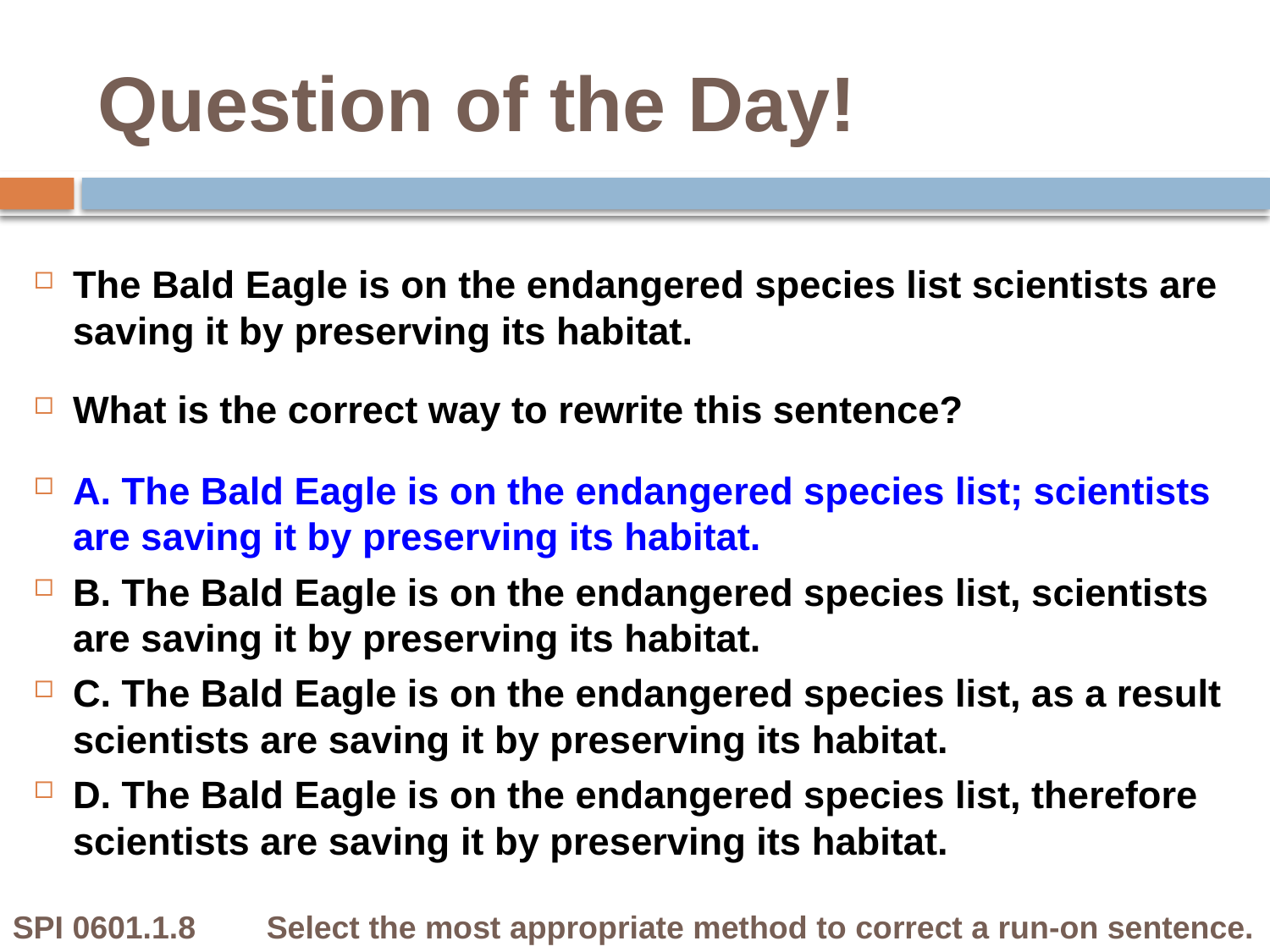

# Question of the Day!
The Bald Eagle is on the endangered species list scientists are saving it by preserving its habitat.

What is the correct way to rewrite this sentence?

A. The Bald Eagle is on the endangered species list; scientists are saving it by preserving its habitat.
B. The Bald Eagle is on the endangered species list, scientists are saving it by preserving its habitat.
C. The Bald Eagle is on the endangered species list, as a result scientists are saving it by preserving its habitat.
D. The Bald Eagle is on the endangered species list, therefore scientists are saving it by preserving its habitat.

SPI 0601.1.8	Select the most appropriate method to correct a run-on sentence.